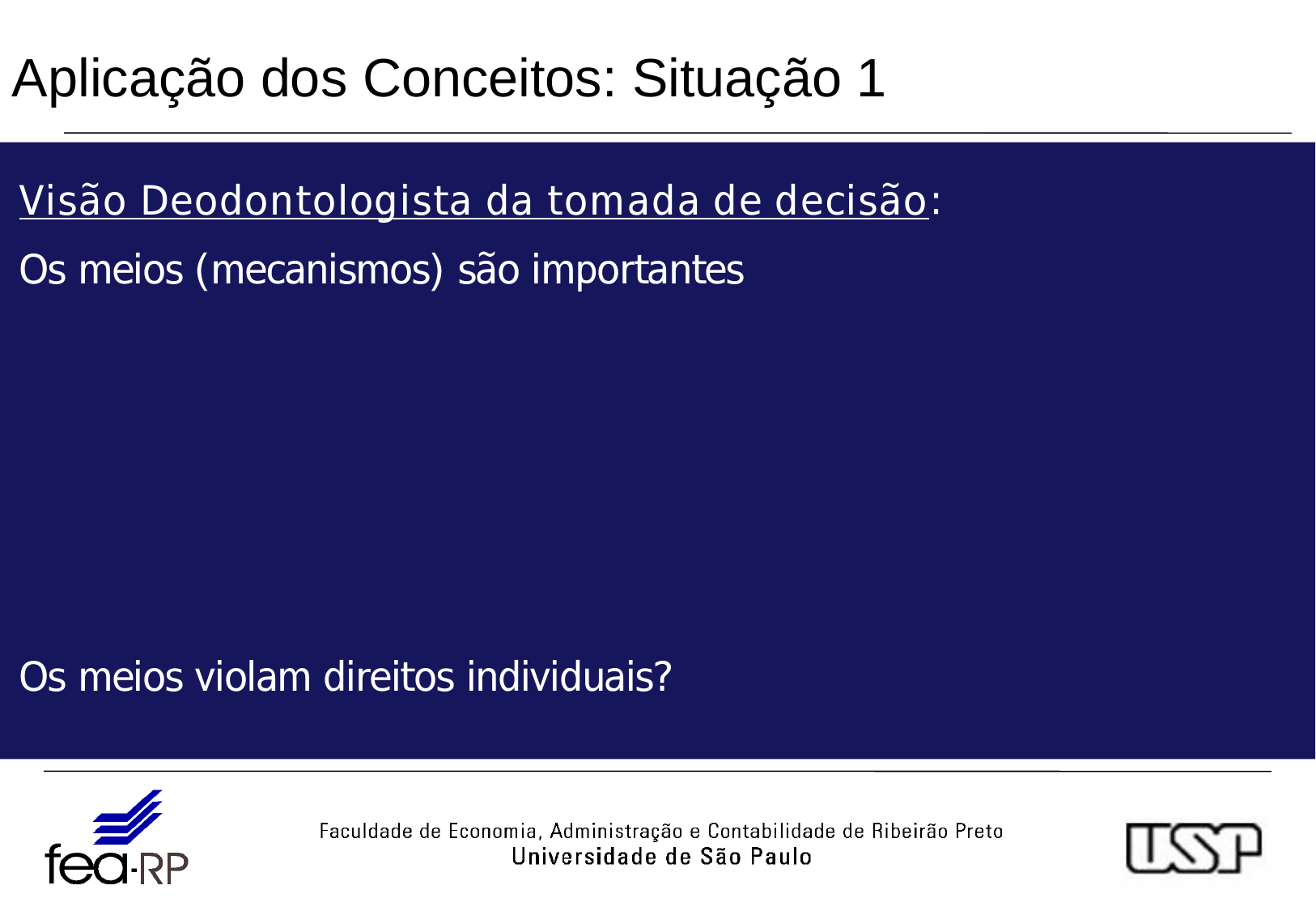

# Aplicação dos Conceitos: Situação 1
Visão Deodontologista da tomada de decisão:
Os meios (mecanismos) são importantes

Os meios violam direitos individuais?